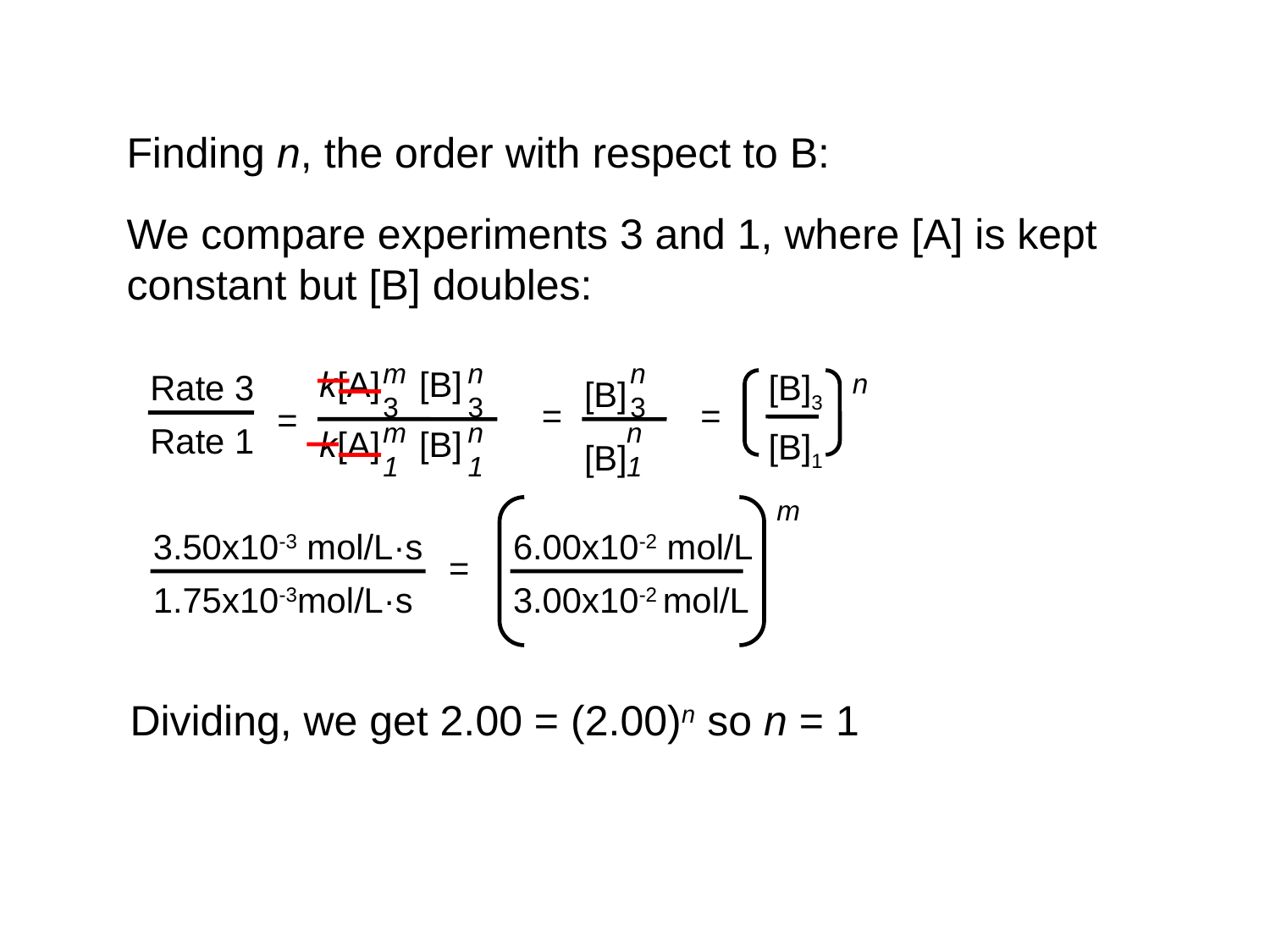

Finding n, the order with respect to B:

We compare experiments 3 and 1, where [A] is kept constant but [B] doubles:
m
3
n
3
k[A]    [B]
k[A]    [B]
m
1
n
1

Rate 3
Rate 1

=
n
3
[B]
[B]
=
n
1

[B]3
[B]1

n

=

m

6.00x10-2 mol/L
3.00x10-2 mol/L

3.50x10-3 mol/L·s
1.75x10-3mol/L·s

=
Dividing, we get 2.00 = (2.00)n so n = 1